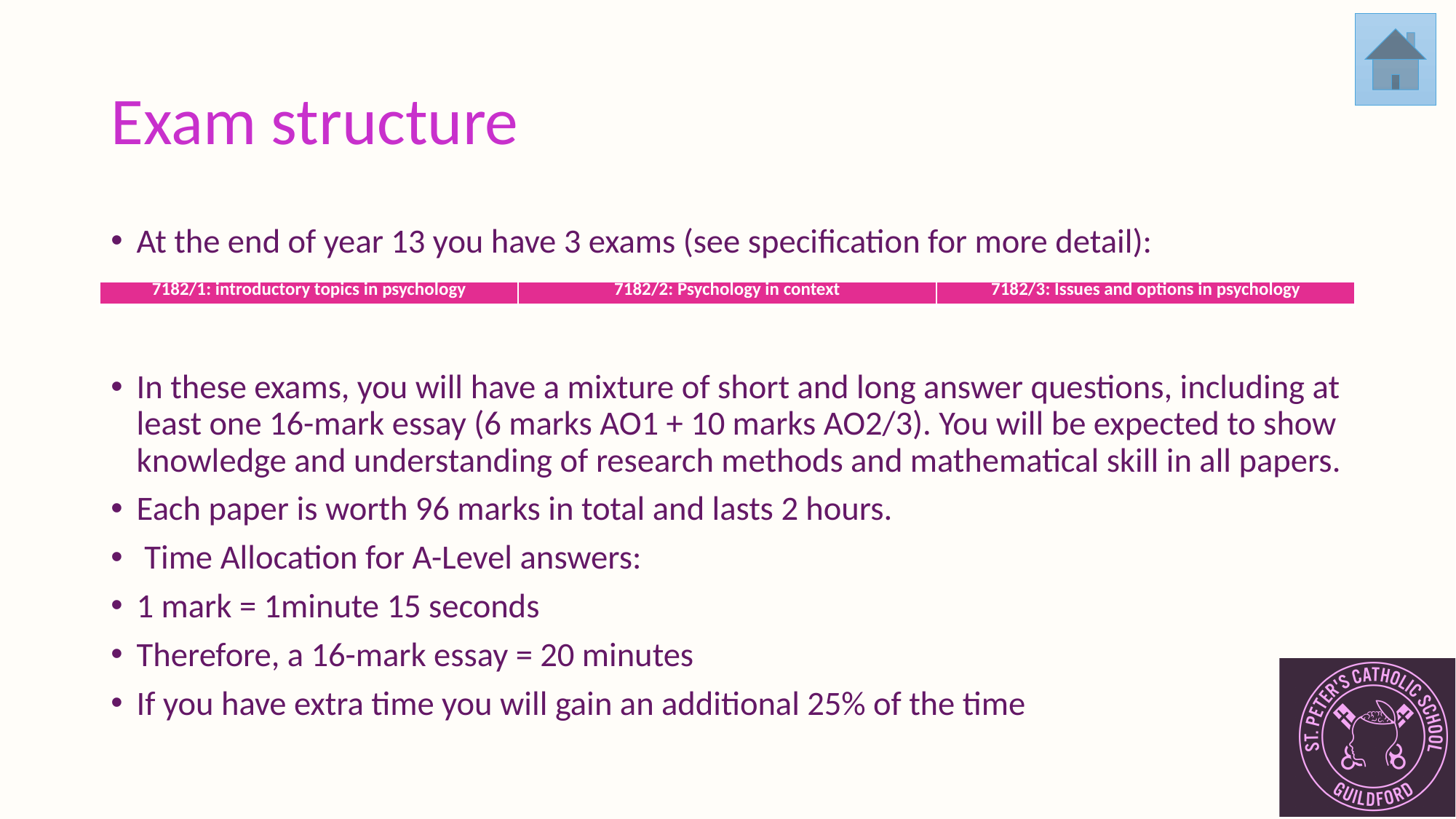

# Exam structure
At the end of year 13 you have 3 exams (see specification for more detail):

In these exams, you will have a mixture of short and long answer questions, including at least one 16-mark essay (6 marks AO1 + 10 marks AO2/3). You will be expected to show knowledge and understanding of research methods and mathematical skill in all papers.
Each paper is worth 96 marks in total and lasts 2 hours.
 Time Allocation for A-Level answers:
1 mark = 1minute 15 seconds
Therefore, a 16-mark essay = 20 minutes
If you have extra time you will gain an additional 25% of the time

| 7182/1: introductory topics in psychology | 7182/2: Psychology in context | 7182/3: Issues and options in psychology |
| --- | --- | --- |